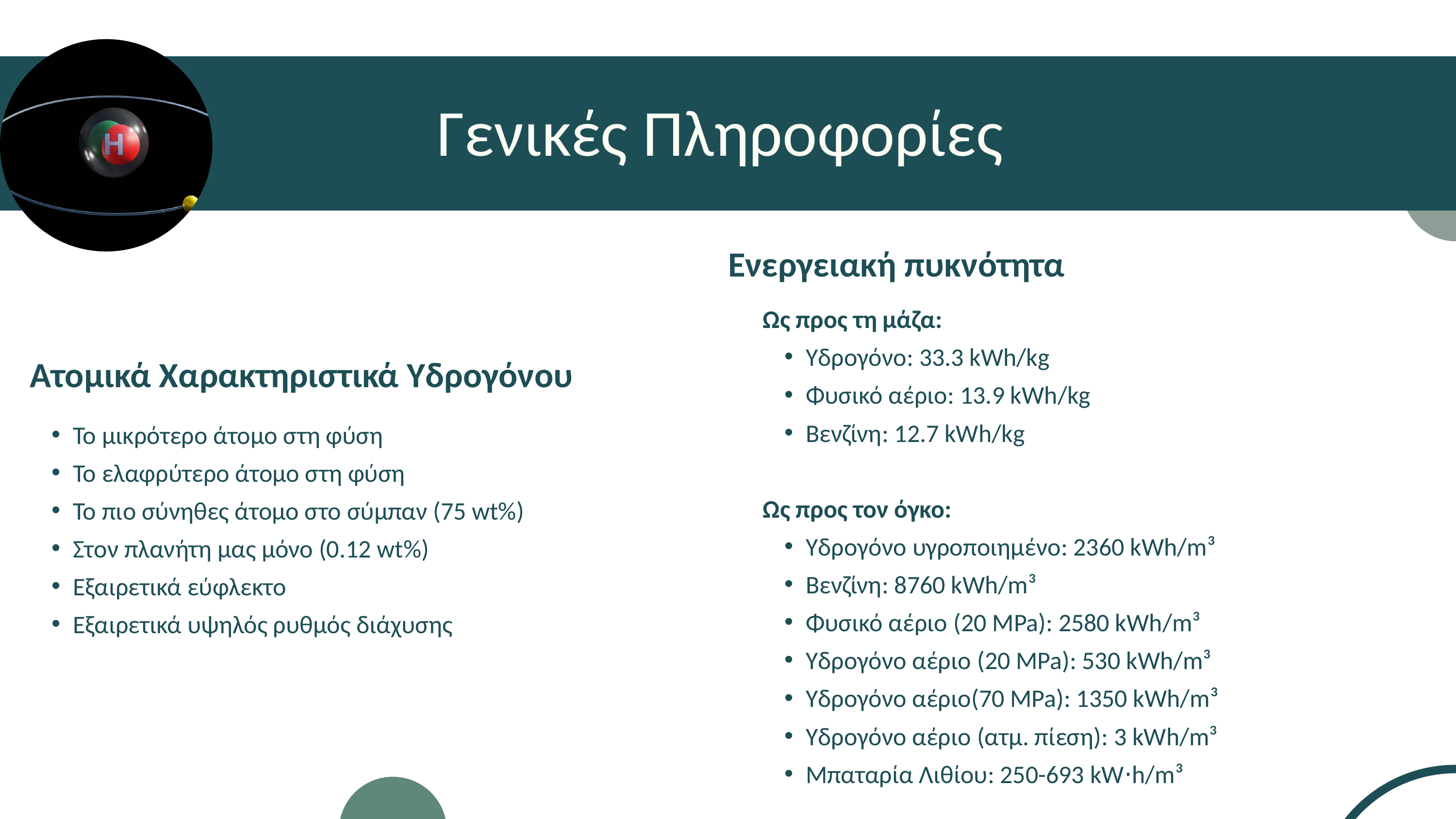

Γενικές Πληροφορίες

Ενεργειακή πυκνότητα
Ως προς τη μάζα:
Υδρογόνο: 33.3 kWh/kg
Φυσικό αέριο: 13.9 kWh/kg
Βενζίνη: 12.7 kWh/kg

Ως προς τον όγκο:
Υδρογόνο υγροποιημένο: 2360 kWh/m³
Βενζίνη: 8760 kWh/m³
Φυσικό αέριο (20 MPa): 2580 kWh/m³
Υδρογόνο αέριο (20 MPa): 530 kWh/m³
Υδρογόνο αέριο(70 MPa): 1350 kWh/m³
Υδρογόνο αέριο (ατμ. πίεση): 3 kWh/m³
Μπαταρία Λιθίου: 250-693 kW⋅h/m³
Ατομικά Χαρακτηριστικά Υδρογόνου
Το μικρότερο άτομο στη φύση
Το ελαφρύτερο άτομο στη φύση
Το πιο σύνηθες άτομο στο σύμπαν (75 wt%)
Στον πλανήτη μας μόνο (0.12 wt%)
Εξαιρετικά εύφλεκτο
Εξαιρετικά υψηλός ρυθμός διάχυσης